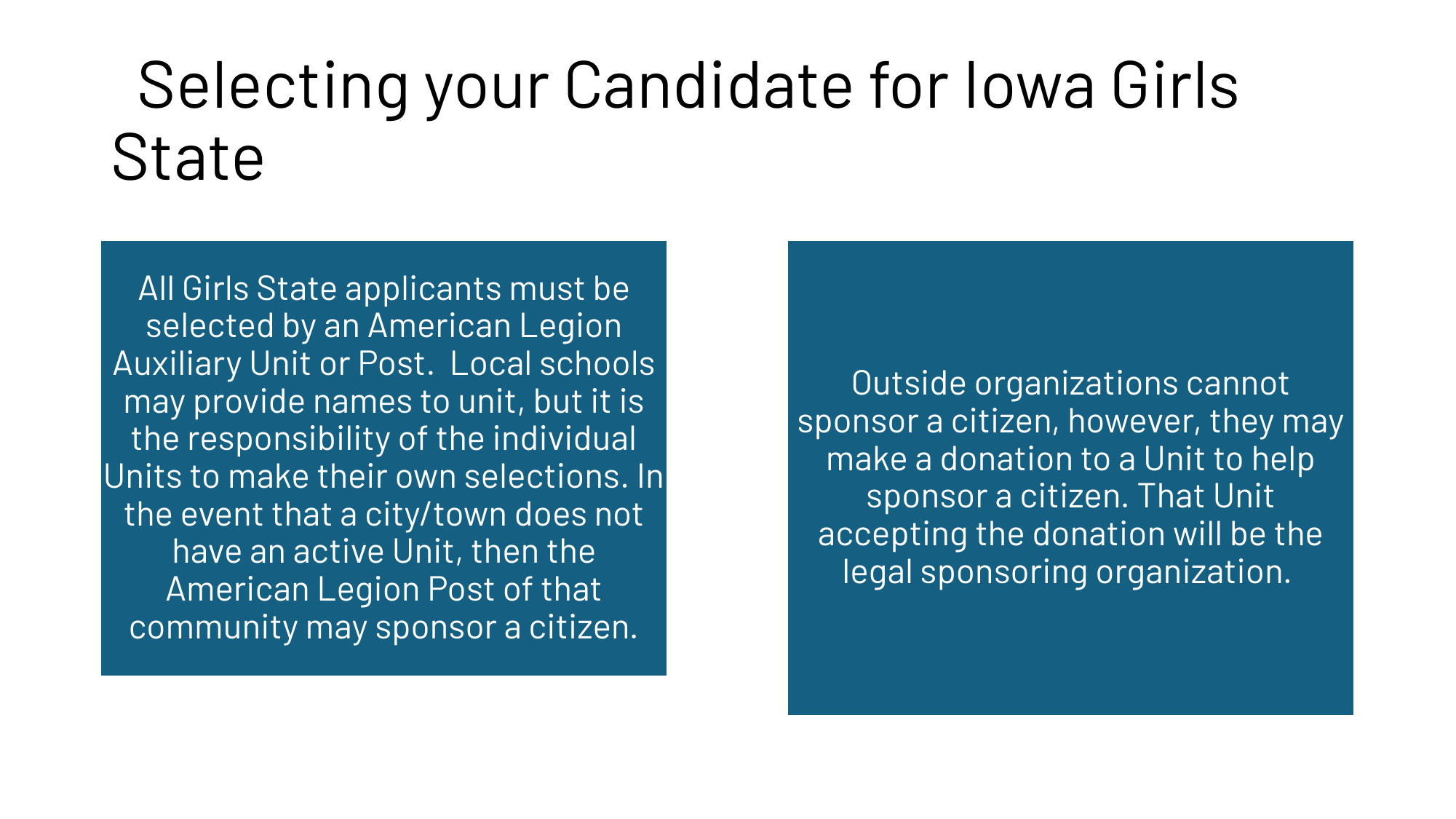

# Selecting your Candidate for Iowa Girls State
All Girls State applicants must be selected by an American Legion Auxiliary Unit or Post.  Local schools may provide names to unit, but it is the responsibility of the individual Units to make their own selections. In the event that a city/town does not have an active Unit, then the American Legion Post of that community may sponsor a citizen.
Outside organizations cannot sponsor a citizen, however, they may make a donation to a Unit to help sponsor a citizen. That Unit accepting the donation will be the legal sponsoring organization.